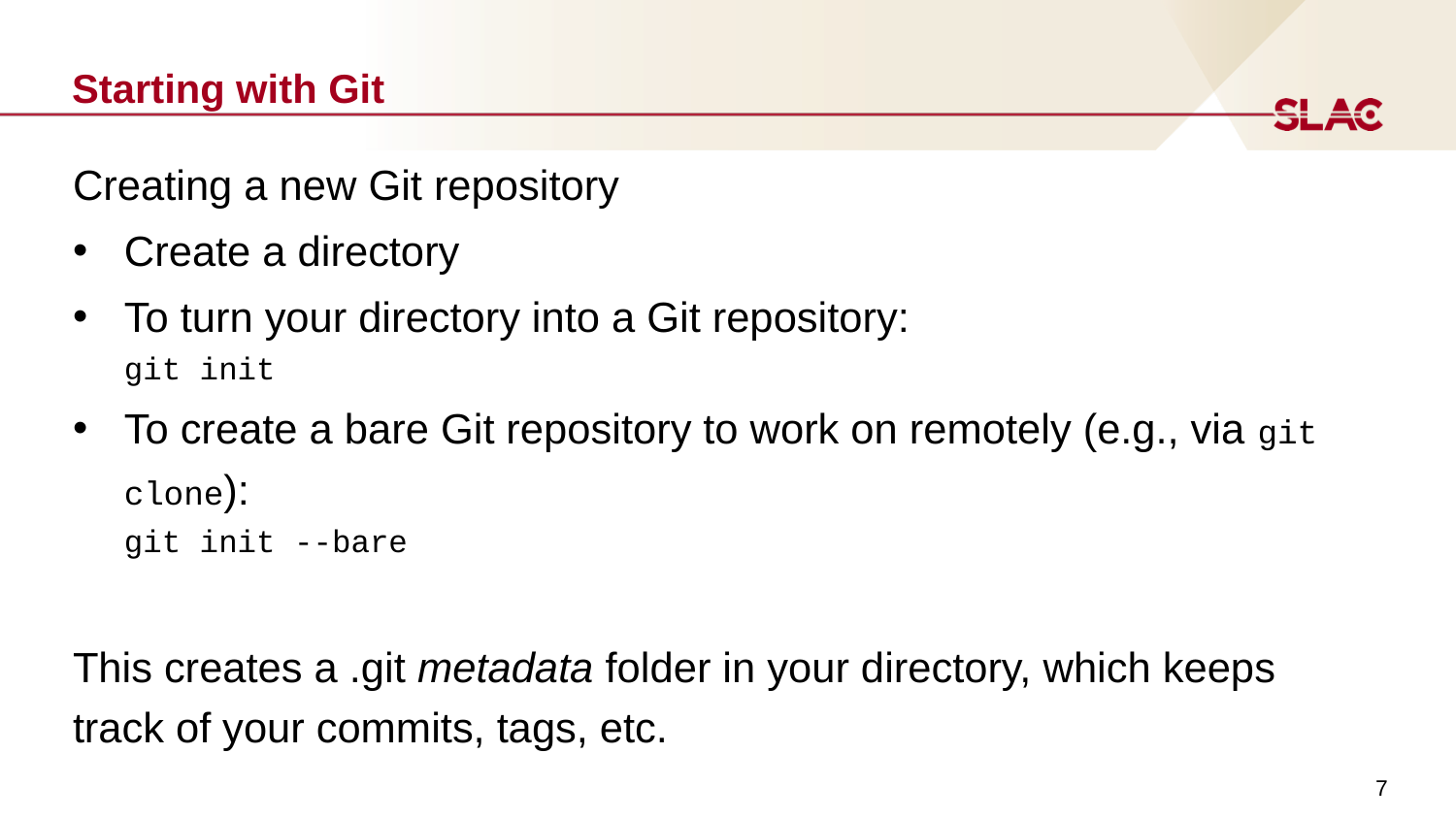

# Starting with Git
Creating a new Git repository
Create a directory
To turn your directory into a Git repository:
git init
To create a bare Git repository to work on remotely (e.g., via git clone):
git init --bare

This creates a .git metadata folder in your directory, which keeps track of your commits, tags, etc.

7